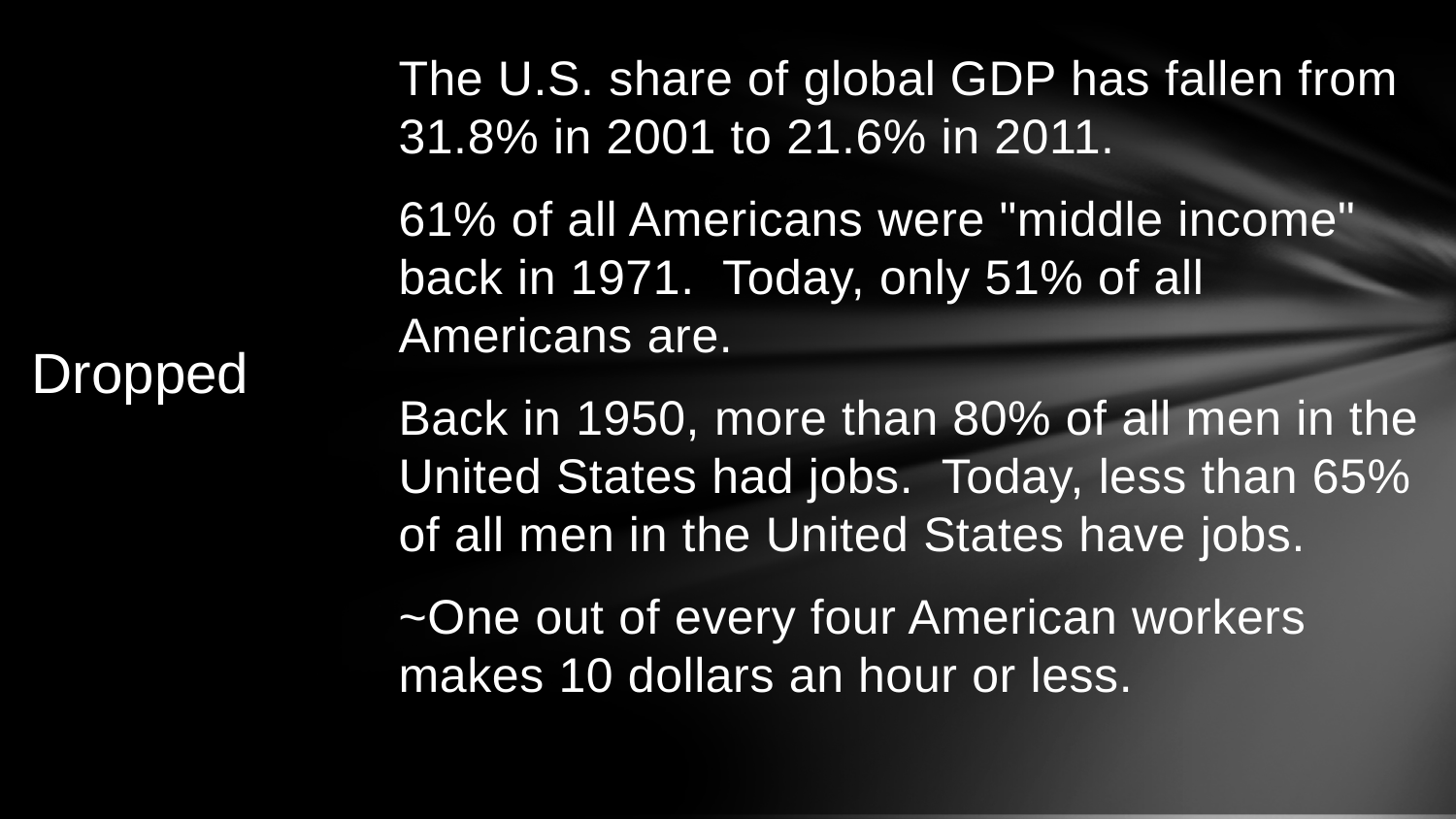

The U.S. share of global GDP has fallen from 31.8% in 2001 to 21.6% in 2011.
61% of all Americans were "middle income" back in 1971.  Today, only 51% of all Americans are.
Back in 1950, more than 80% of all men in the United States had jobs.  Today, less than 65% of all men in the United States have jobs.
~One out of every four American workers makes 10 dollars an hour or less.

# Dropped